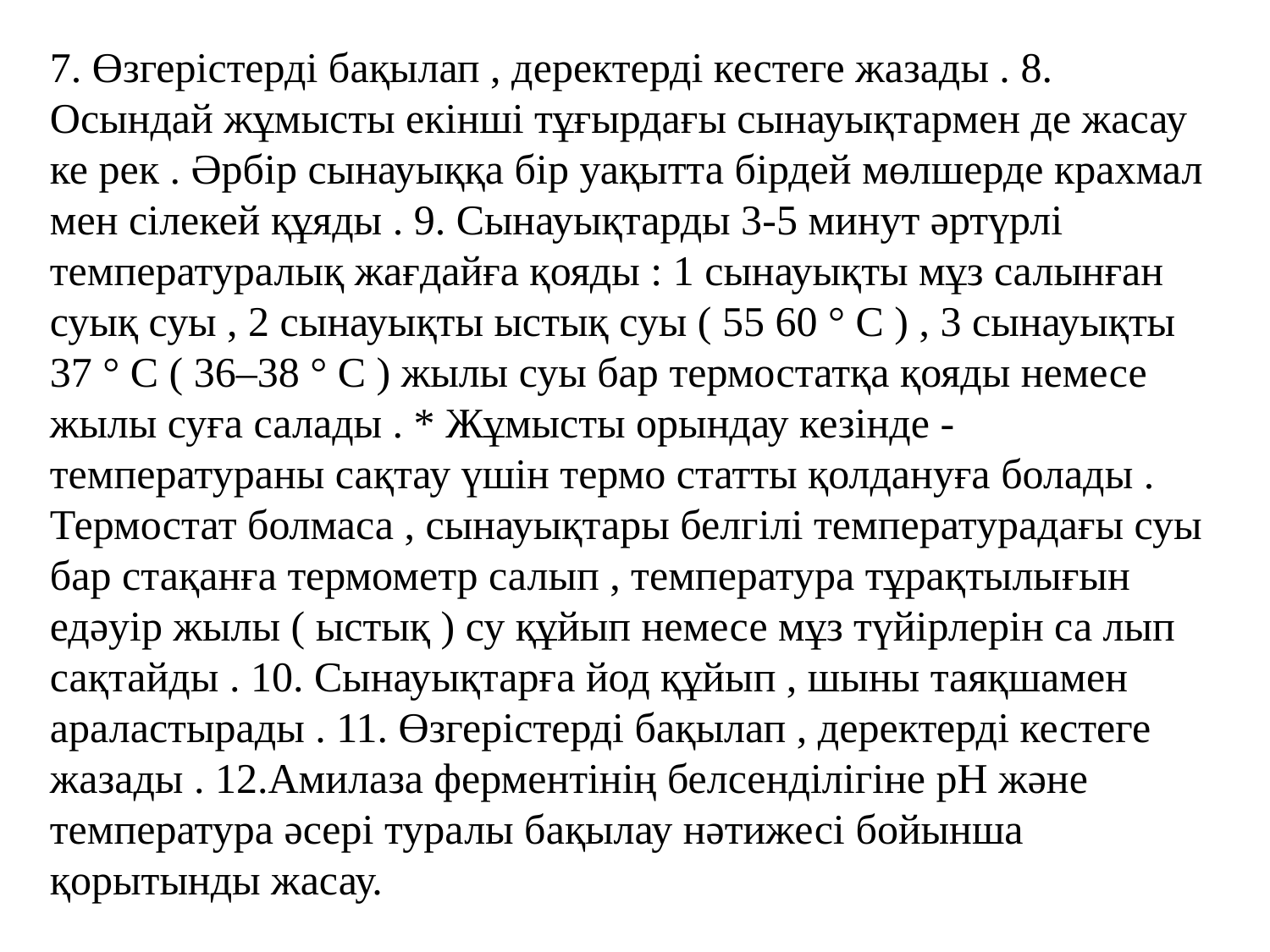

7. Өзгерістерді бақылап , деректерді кестеге жазады . 8. Осындай жұмысты екінші тұғырдағы сынауықтармен де жасау ке рек . Әрбір сынауыққа бір уақытта бірдей мөлшерде крахмал мен сілекей құяды . 9. Сынауықтарды 3-5 минут әртүрлі температуралық жағдайға қояды : 1 сынауықты мұз салынған суық суы , 2 сынауықты ыстық суы ( 55 60 ° С ) , 3 сынауықты 37 ° C ( 36–38 ° С ) жылы суы бар термостатқа қояды немесе жылы суға салады . * Жұмысты орындау кезінде - температураны сақтау үшін термо статты қолдануға болады . Термостат болмаса , сынауықтары белгілі температурадағы суы бар стақанға термометр салып , температура тұрақтылығын едәуір жылы ( ыстық ) су құйып немесе мұз түйірлерін са лып сақтайды . 10. Сынауықтарға йод құйып , шыны таяқшамен араластырады . 11. Өзгерістерді бақылап , деректерді кестеге жазады . 12.Амилаза ферментінің белсенділігіне pH және температура әсері туралы бақылау нәтижесі бойынша қорытынды жасау.